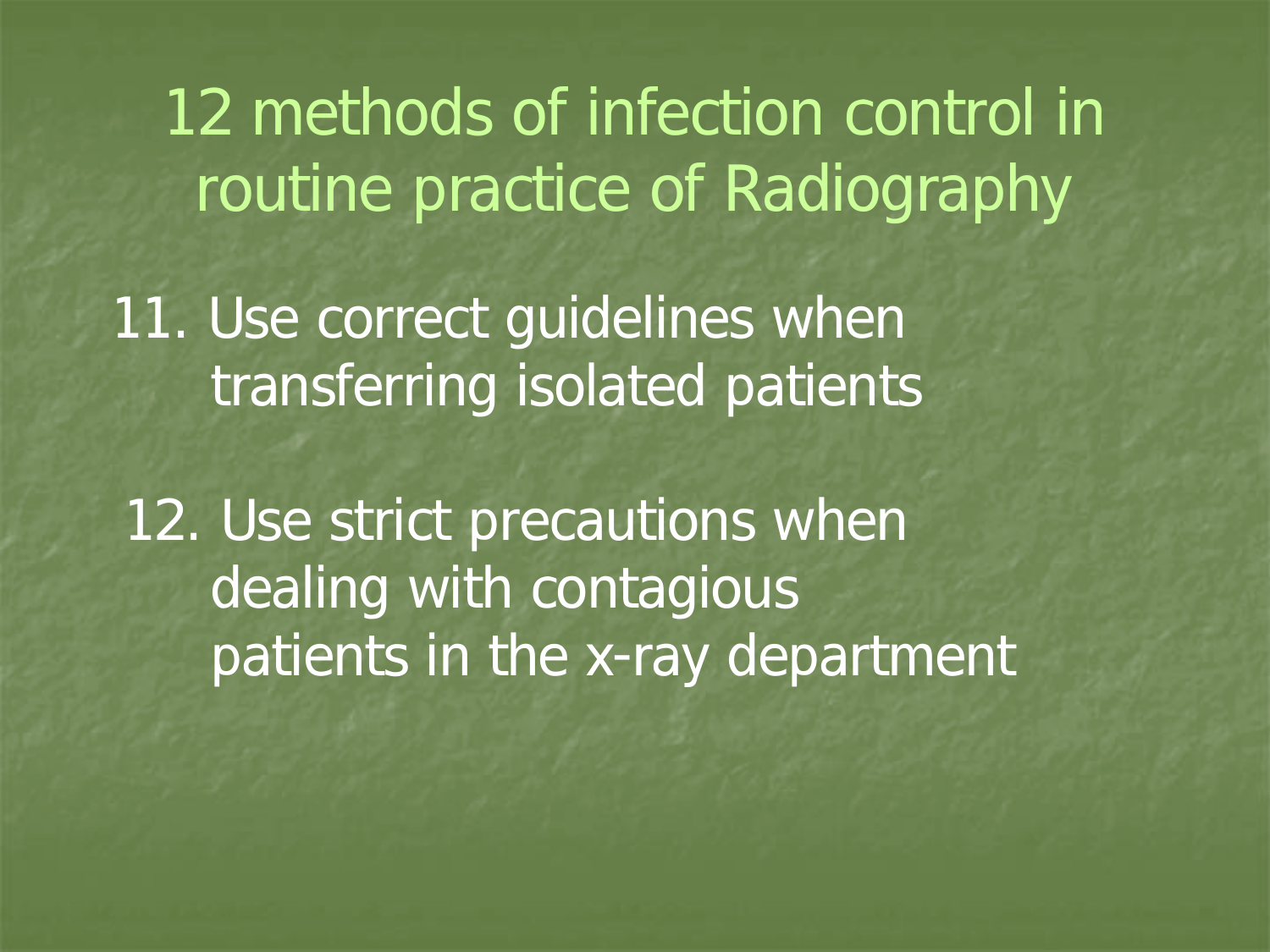

# 12 methods of infection control in routine practice of Radiography
  11. Use correct guidelines when
     transferring isolated patients
12. Use strict precautions when
     dealing with contagious
     patients in the x-ray department